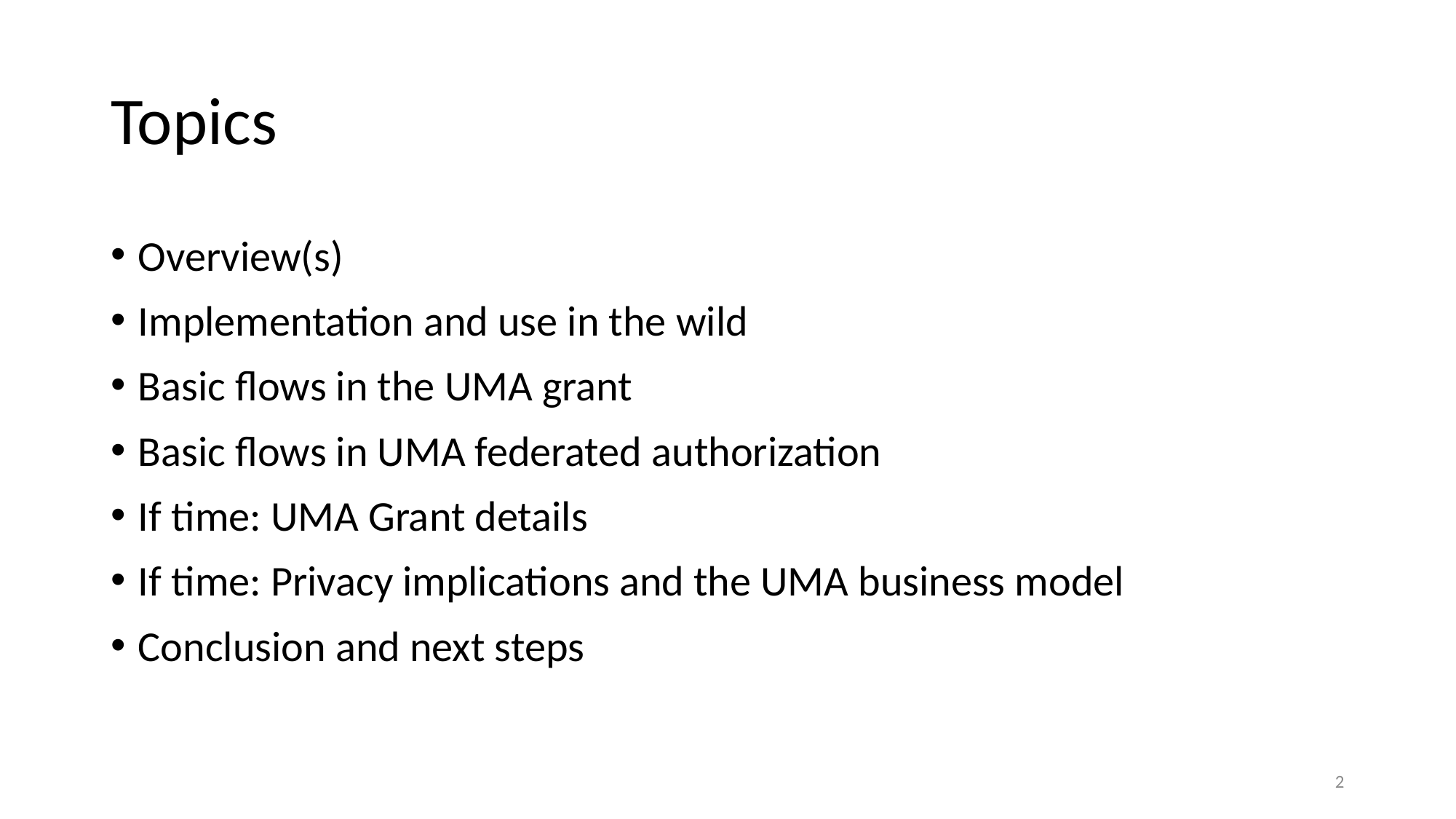

# Topics
Overview(s)
Implementation and use in the wild
Basic flows in the UMA grant
Basic flows in UMA federated authorization
If time: UMA Grant details
If time: Privacy implications and the UMA business model
Conclusion and next steps
2